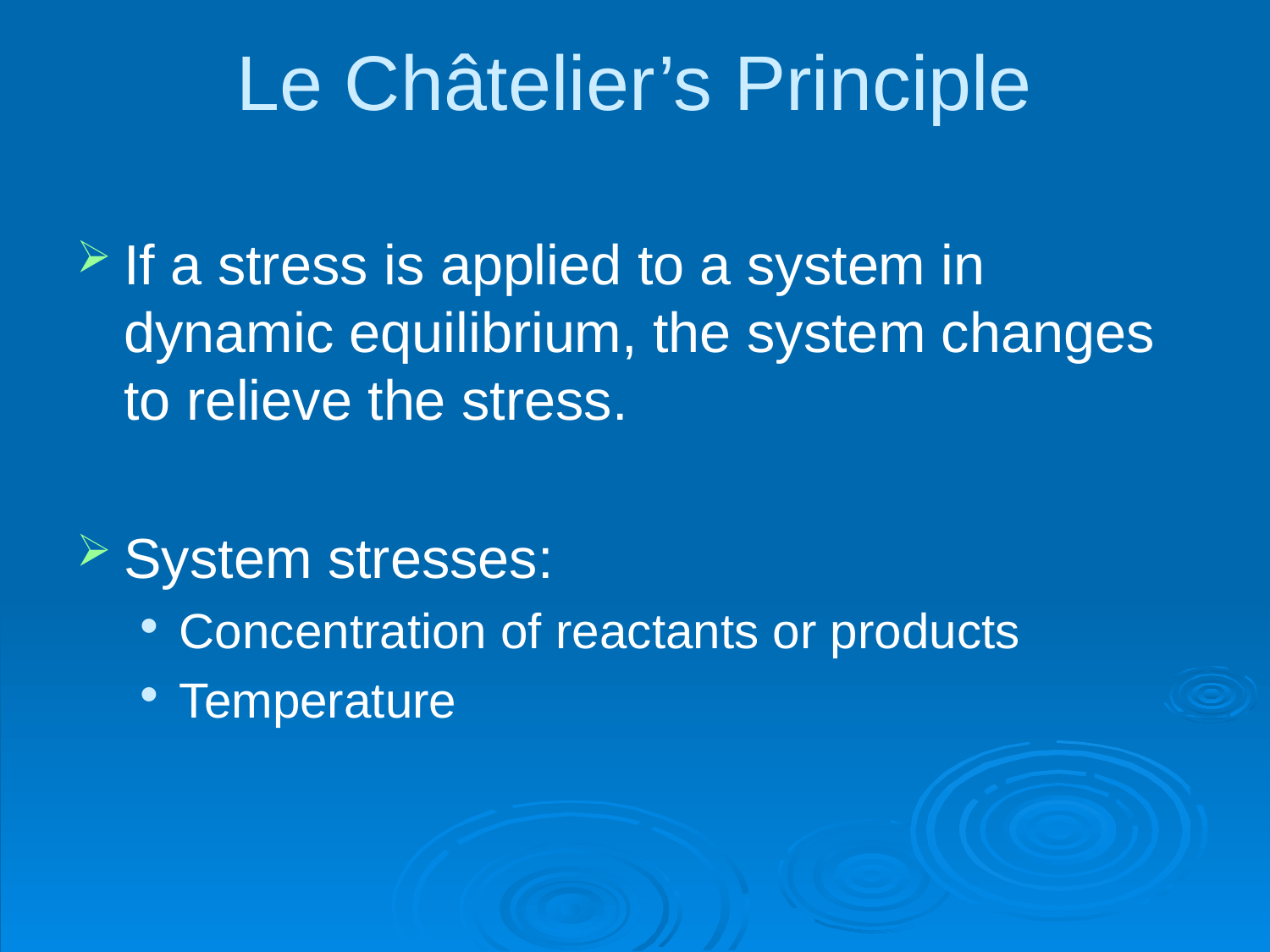

# Le Châtelier’s Principle
If a stress is applied to a system in dynamic equilibrium, the system changes to relieve the stress.

System stresses:
Concentration of reactants or products
Temperature